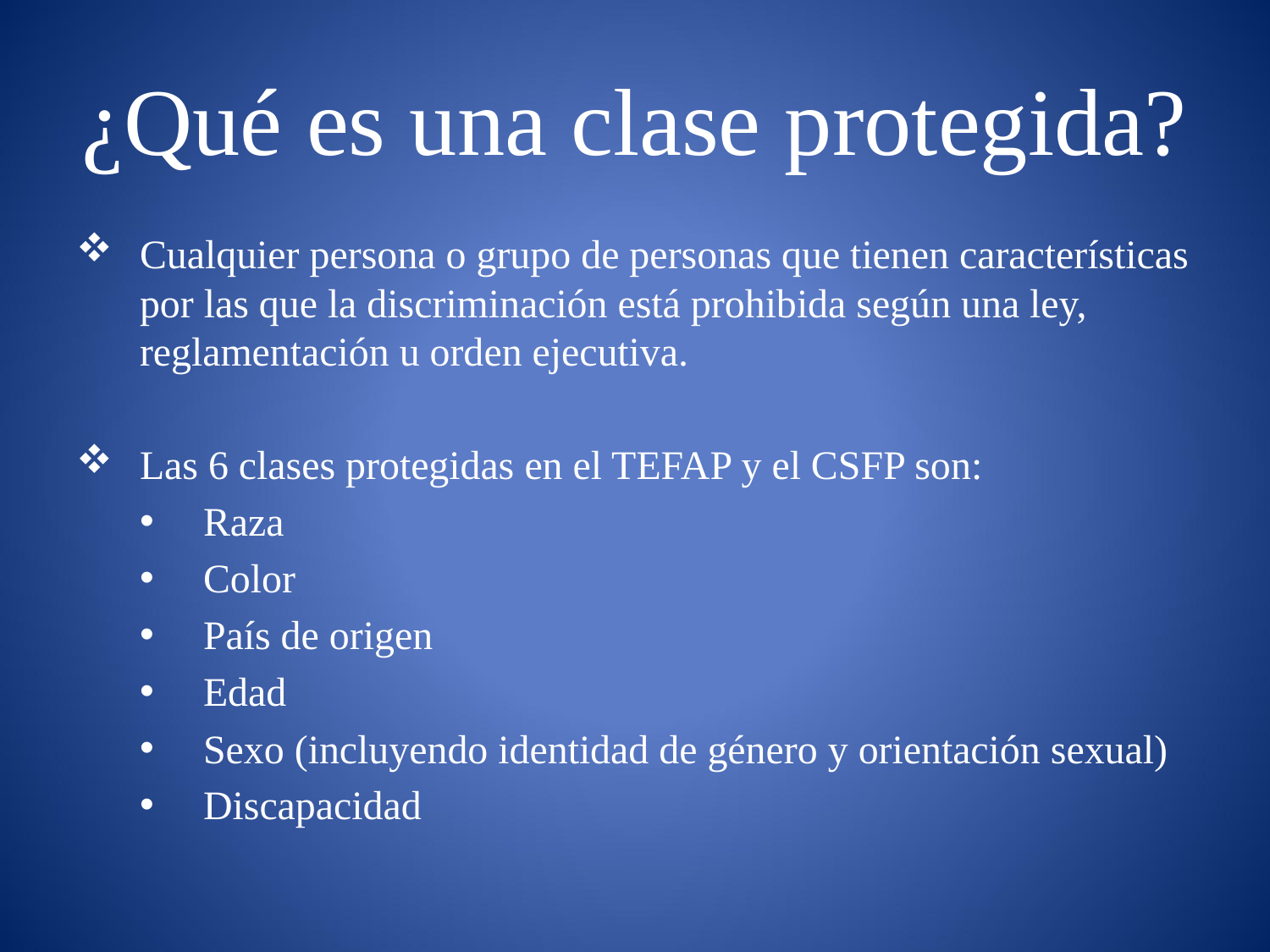

# ¿Qué es una clase protegida?
Cualquier persona o grupo de personas que tienen características por las que la discriminación está prohibida según una ley, reglamentación u orden ejecutiva.

Las 6 clases protegidas en el TEFAP y el CSFP son:
Raza
Color
País de origen
Edad
Sexo (incluyendo identidad de género y orientación sexual)
Discapacidad